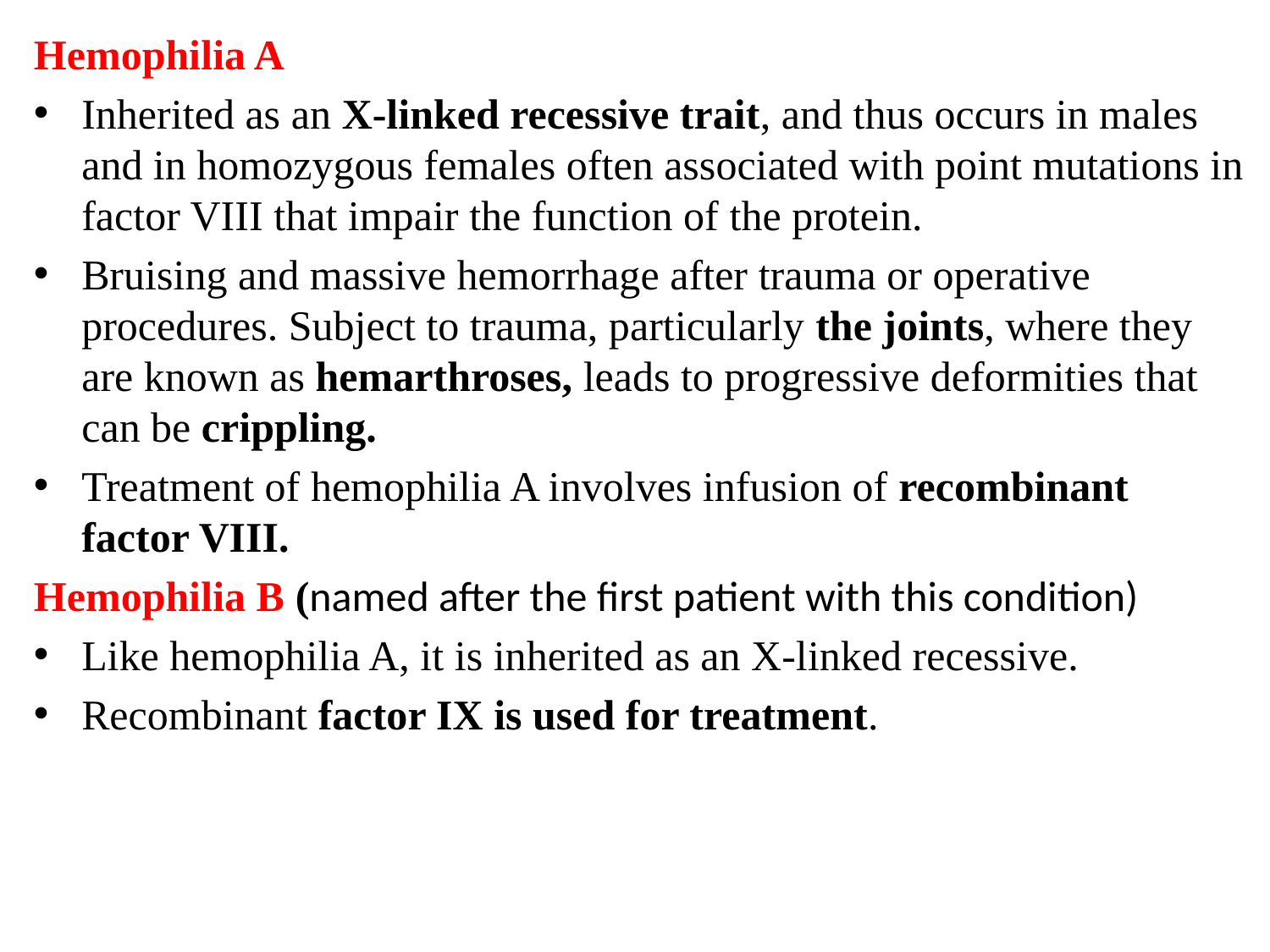

Hemophilia A
Inherited as an X-linked recessive trait, and thus occurs in males and in homozygous females often associated with point mutations in factor VIII that impair the function of the protein.
Bruising and massive hemorrhage after trauma or operative procedures. Subject to trauma, particularly the joints, where they are known as hemarthroses, leads to progressive deformities that can be crippling.
Treatment of hemophilia A involves infusion of recombinant factor VIII.
Hemophilia B (named after the first patient with this condition)
Like hemophilia A, it is inherited as an X-linked recessive.
Recombinant factor IX is used for treatment.